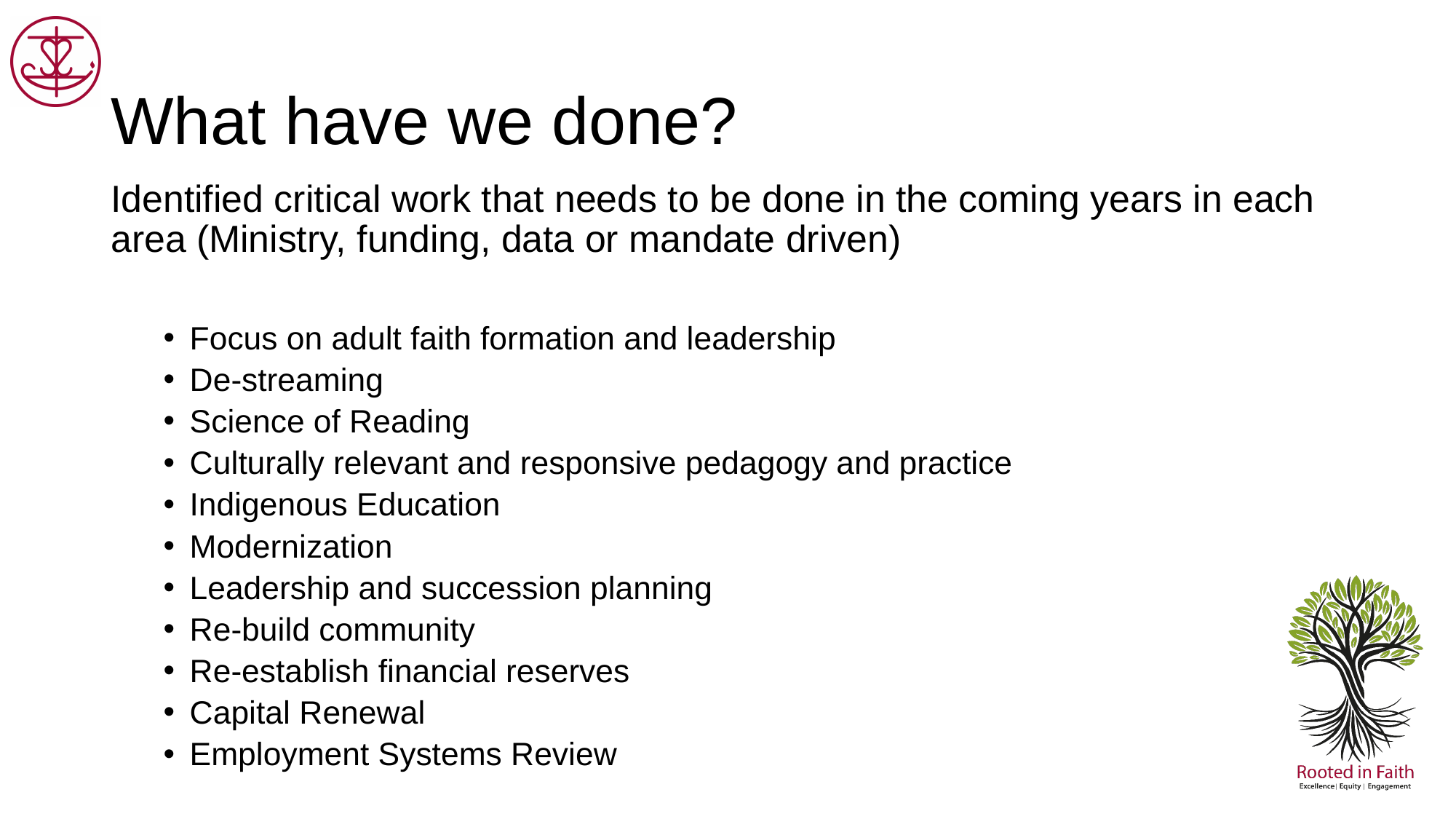

# What have we done?
Identified critical work that needs to be done in the coming years in each area (Ministry, funding, data or mandate driven)

Focus on adult faith formation and leadership
De-streaming
Science of Reading
Culturally relevant and responsive pedagogy and practice
Indigenous Education
Modernization
Leadership and succession planning
Re-build community
Re-establish financial reserves
Capital Renewal
Employment Systems Review